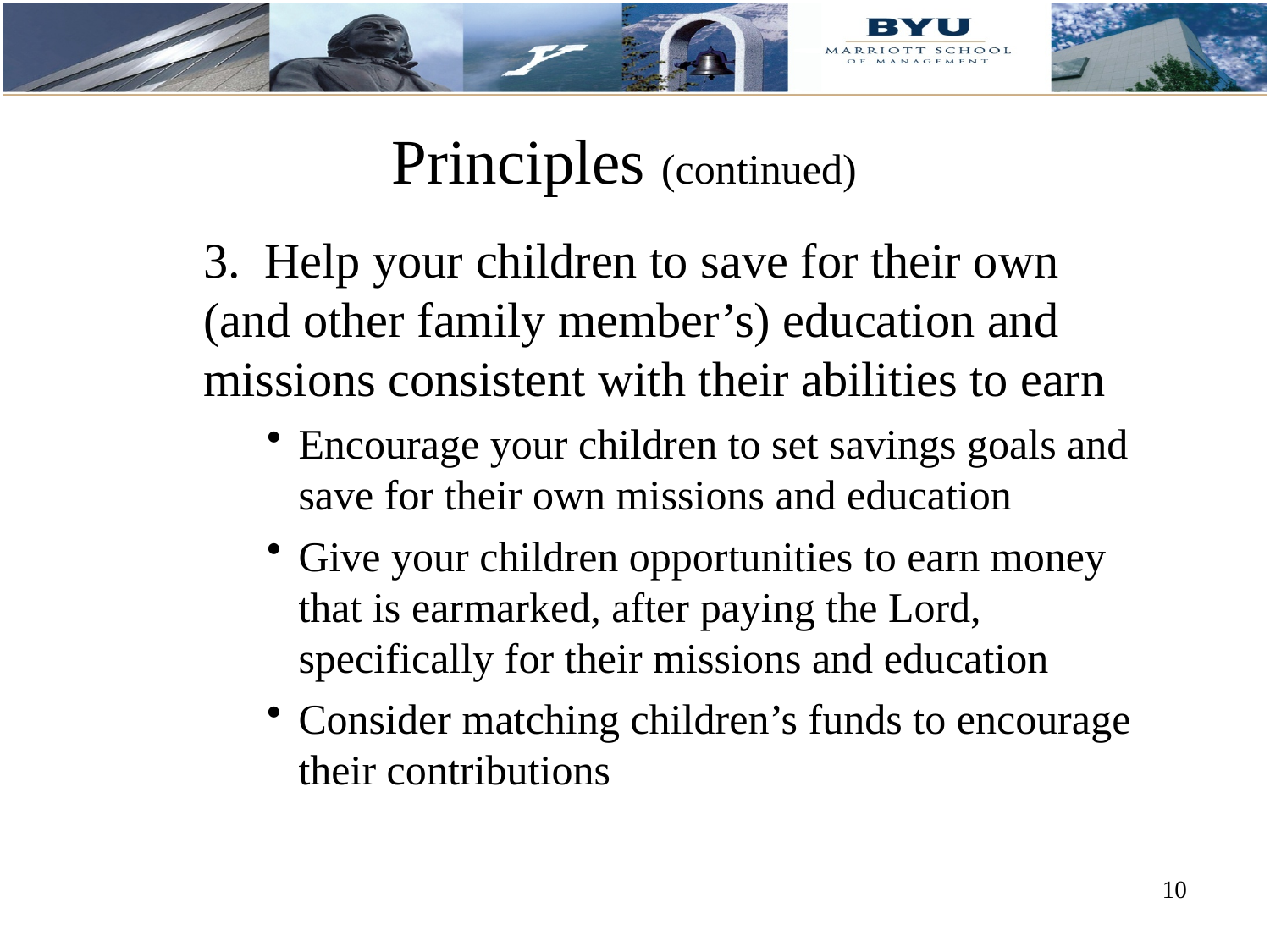

# Principles (continued)
3.  Help your children to save for their own (and other family member’s) education and missions consistent with their abilities to earn
Encourage your children to set savings goals and save for their own missions and education
Give your children opportunities to earn money that is earmarked, after paying the Lord, specifically for their missions and education
Consider matching children’s funds to encourage their contributions